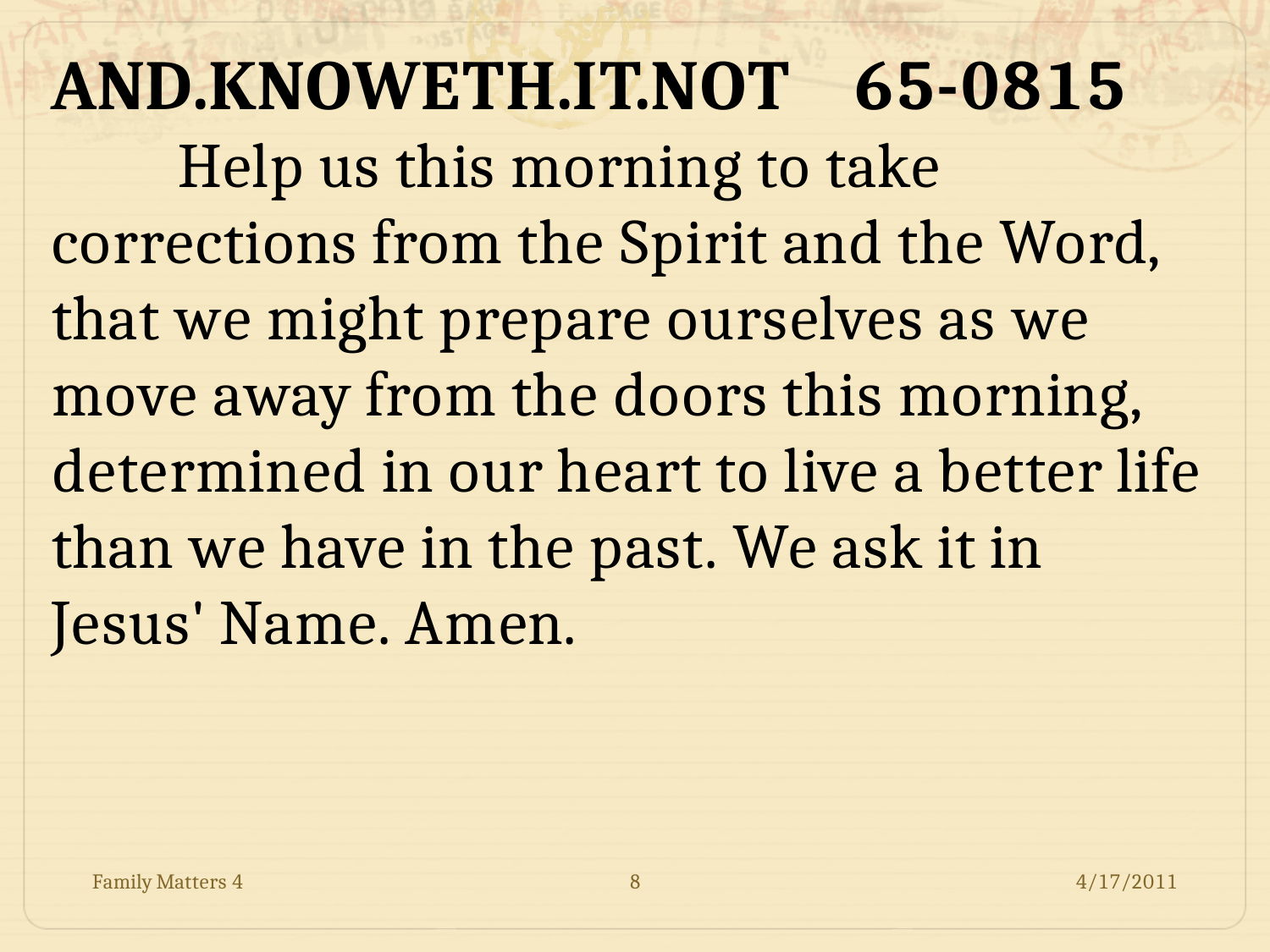

AND.KNOWETH.IT.NOT    65-0815
	Help us this morning to take corrections from the Spirit and the Word, that we might prepare ourselves as we move away from the doors this morning, determined in our heart to live a better life than we have in the past. We ask it in Jesus' Name. Amen.

Family Matters 4
8
4/17/2011